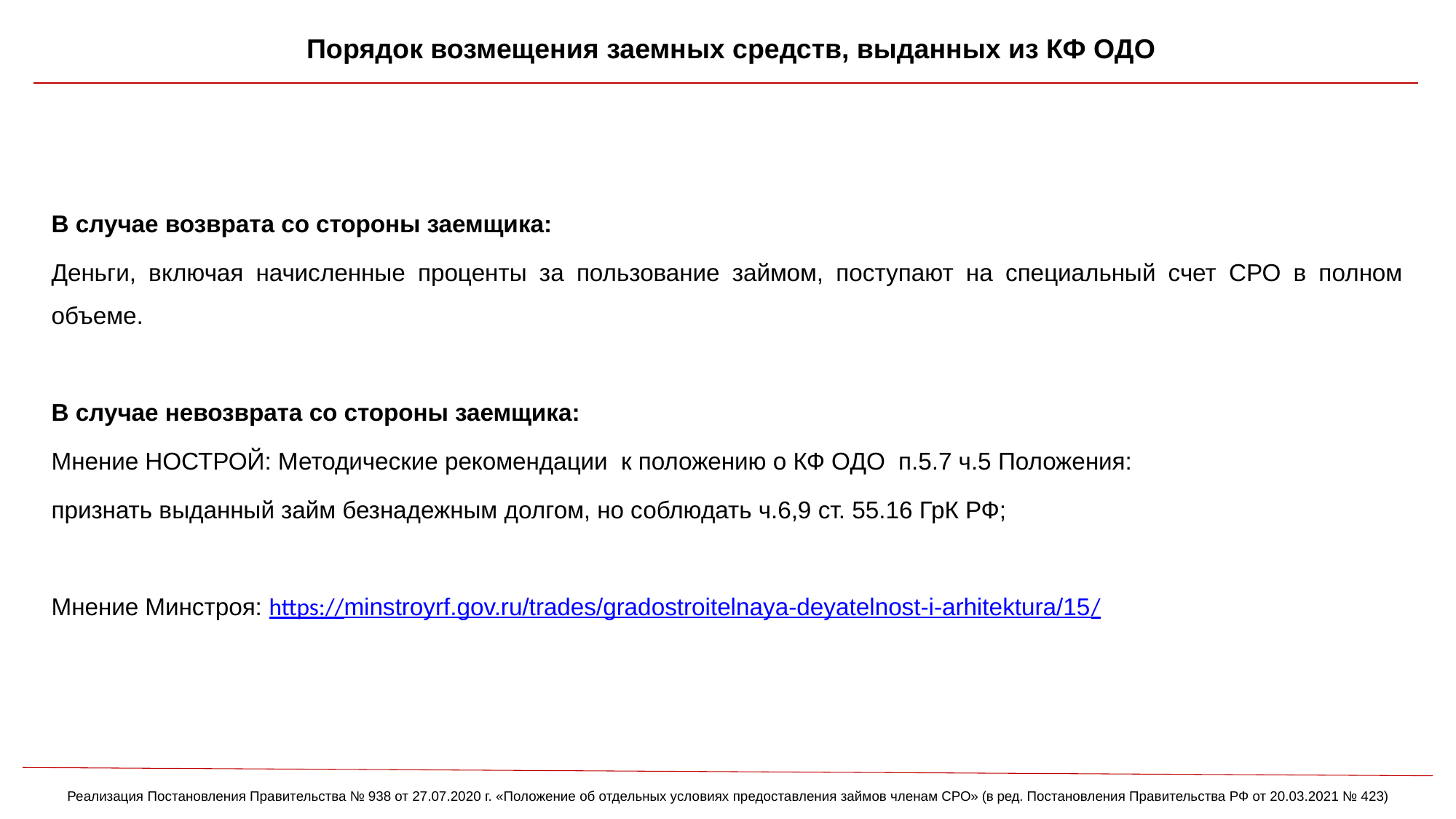

Порядок возмещения заемных средств, выданных из КФ ОДО
В случае возврата со стороны заемщика:
Деньги, включая начисленные проценты за пользование займом, поступают на специальный счет СРО в полном объеме.

В случае невозврата со стороны заемщика:
Мнение НОСТРОЙ: Методические рекомендации  к положению о КФ ОДО  п.5.7 ч.5 Положения:
признать выданный займ безнадежным долгом, но соблюдать ч.6,9 ст. 55.16 ГрК РФ;

Мнение Минстроя: https://minstroyrf.gov.ru/trades/gradostroitelnaya-deyatelnost-i-arhitektura/15/

Реализация Постановления Правительства № 938 от 27.07.2020 г. «Положение об отдельных условиях предоставления займов членам СРО» (в ред. Постановления Правительства РФ от 20.03.2021 № 423)